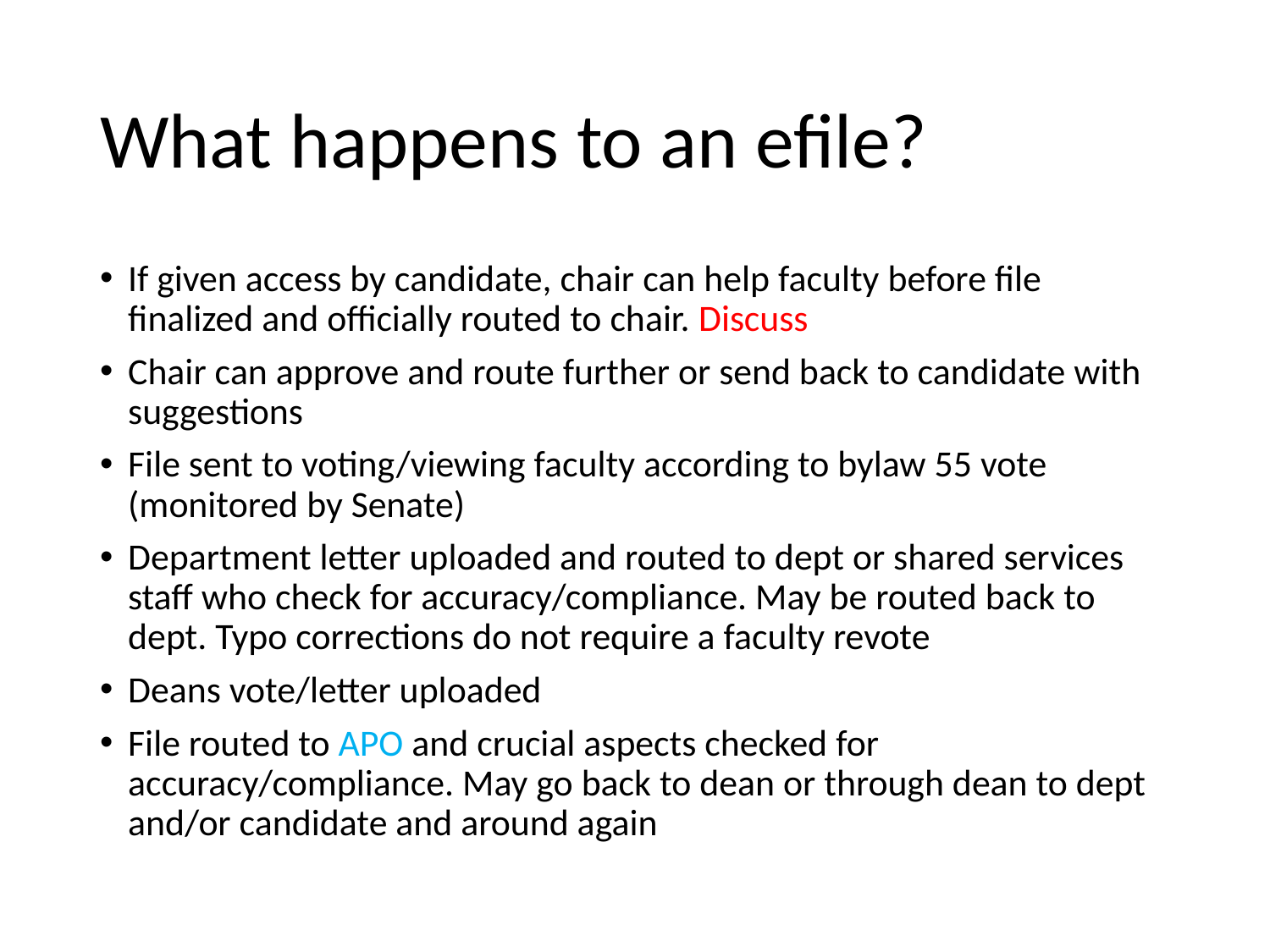

# What happens to an efile?
If given access by candidate, chair can help faculty before file finalized and officially routed to chair. Discuss
Chair can approve and route further or send back to candidate with suggestions
File sent to voting/viewing faculty according to bylaw 55 vote (monitored by Senate)
Department letter uploaded and routed to dept or shared services staff who check for accuracy/compliance. May be routed back to dept. Typo corrections do not require a faculty revote
Deans vote/letter uploaded
File routed to APO and crucial aspects checked for accuracy/compliance. May go back to dean or through dean to dept and/or candidate and around again